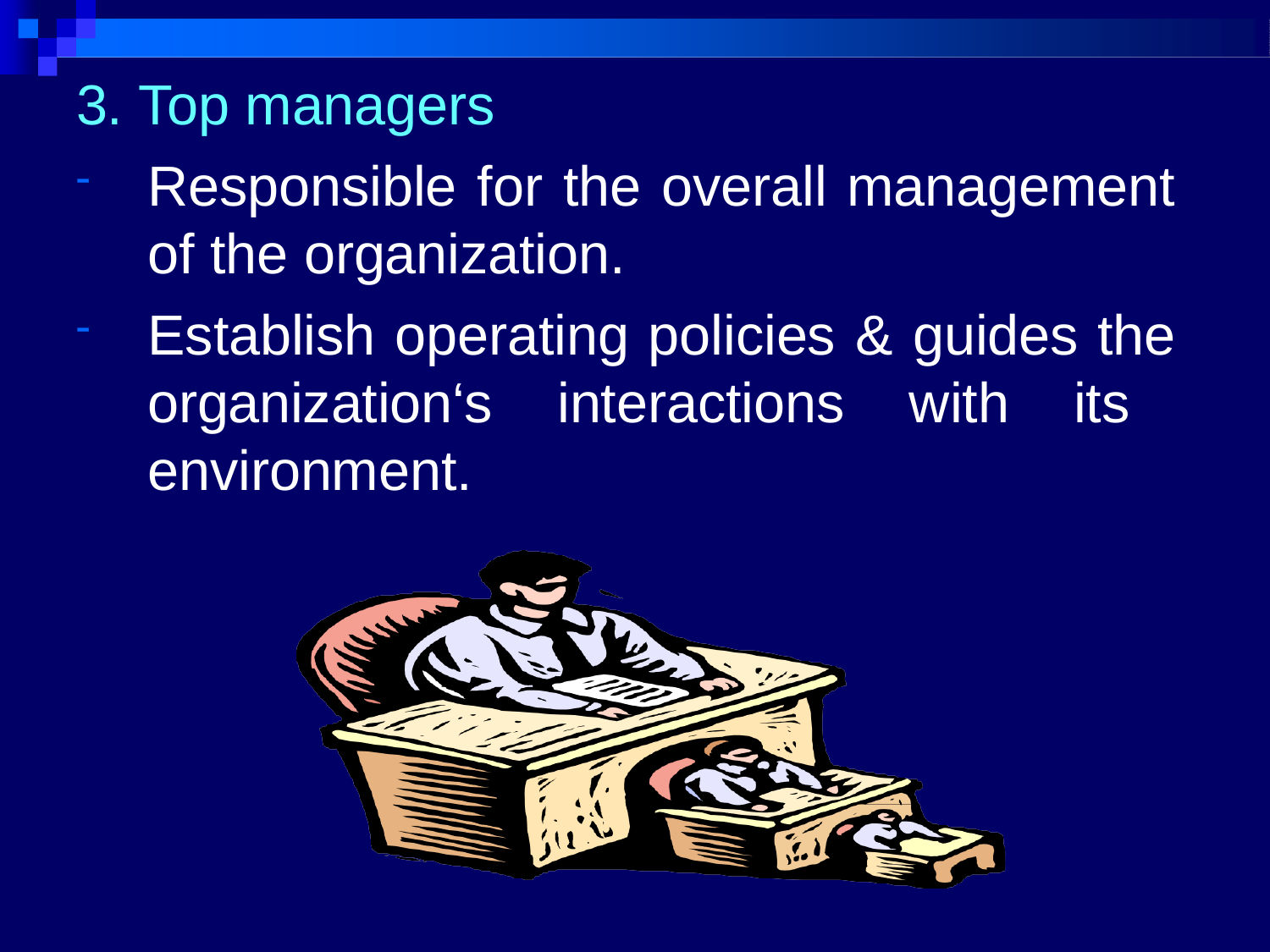

3. Top managers
Responsible for the overall management  of the organization.
Establish operating policies & guides the  organization‘s interactions with its  environment.